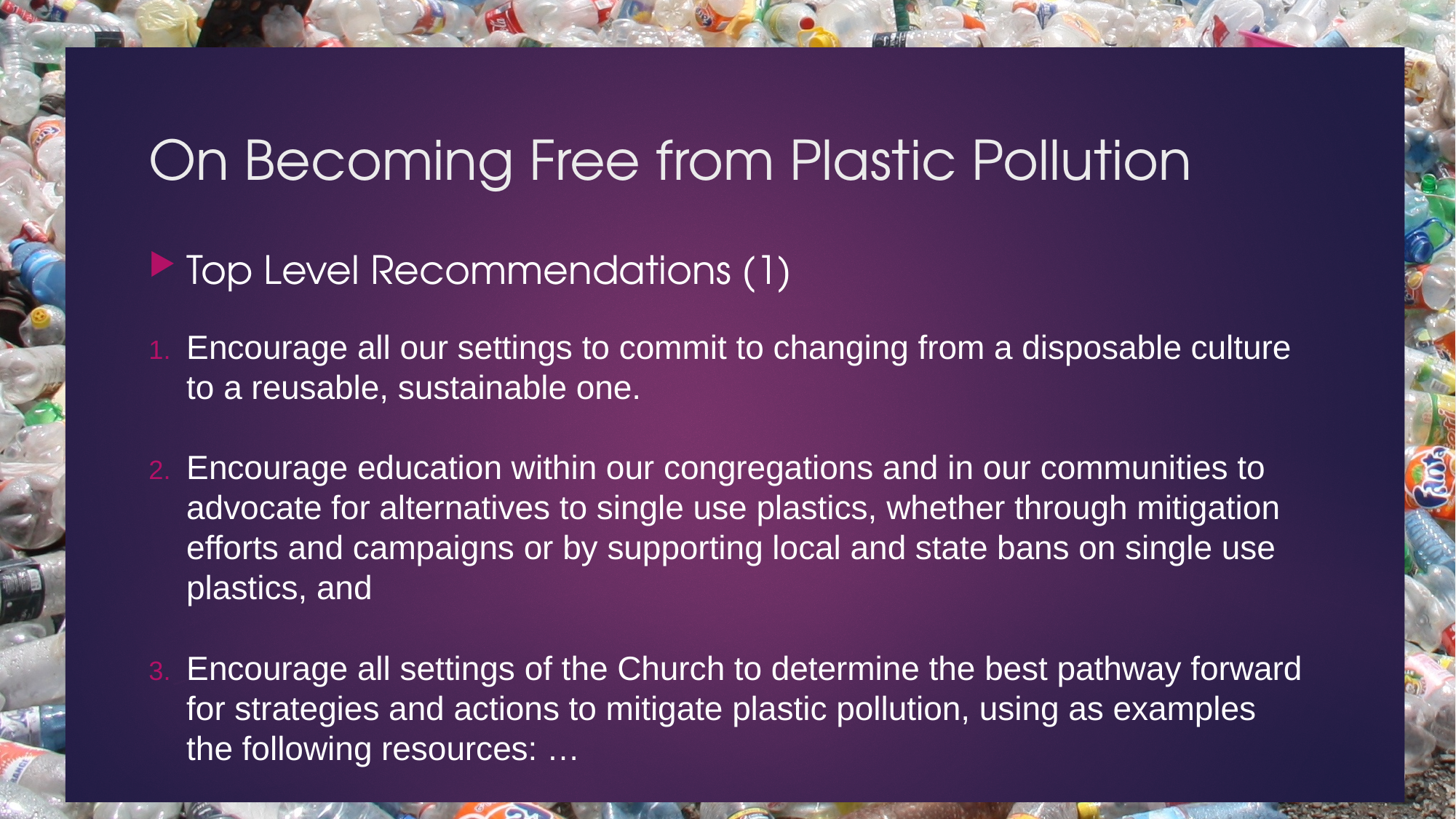

# On Becoming Free from Plastic Pollution
Top Level Recommendations (1)

Encourage all our settings to commit to changing from a disposable culture to a reusable, sustainable one.

Encourage education within our congregations and in our communities to advocate for alternatives to single use plastics, whether through mitigation efforts and campaigns or by supporting local and state bans on single use plastics, and

Encourage all settings of the Church to determine the best pathway forward for strategies and actions to mitigate plastic pollution, using as examples the following resources: …